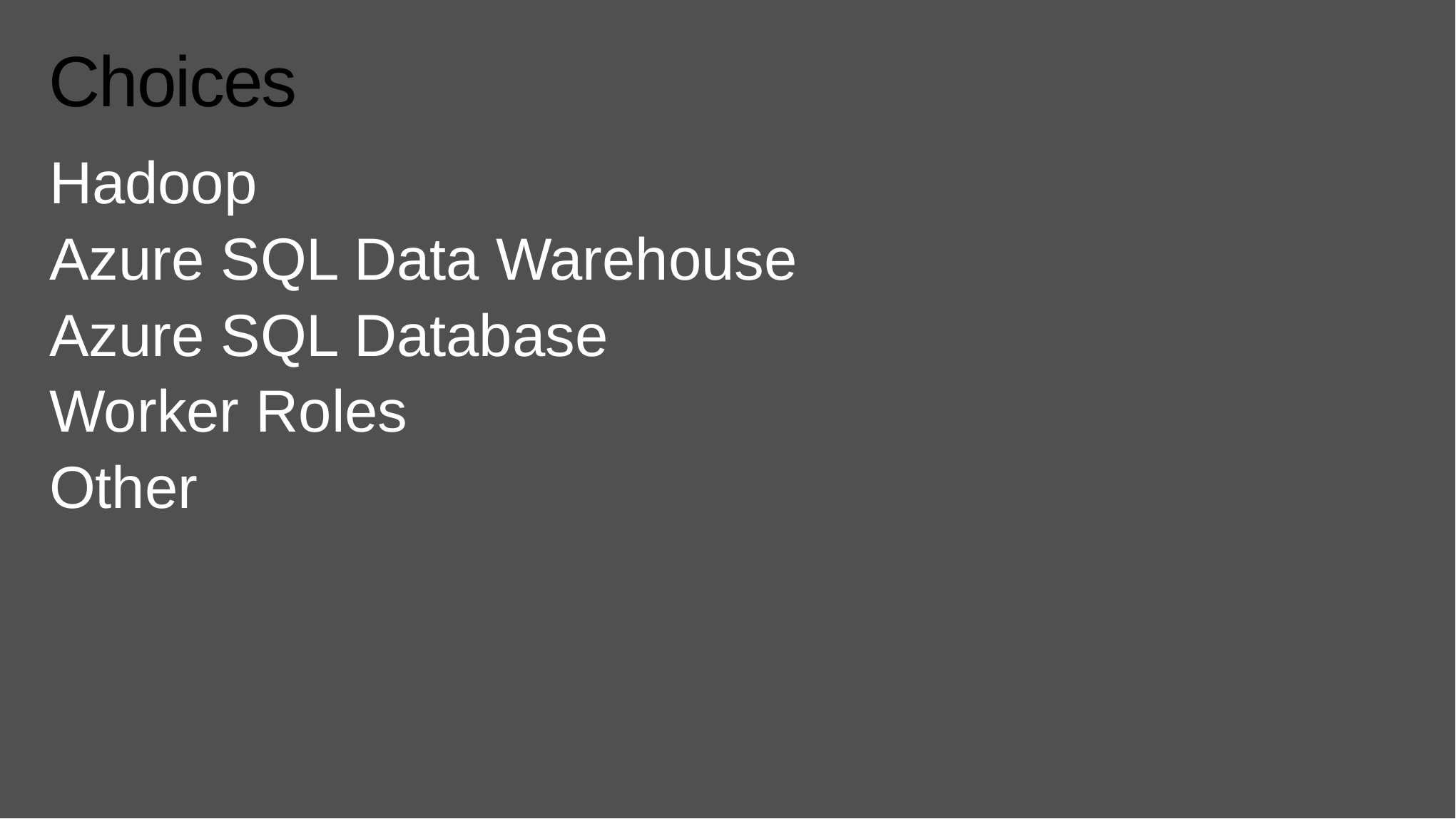

# Choices
Hadoop
Azure SQL Data Warehouse
Azure SQL Database
Worker Roles
Other